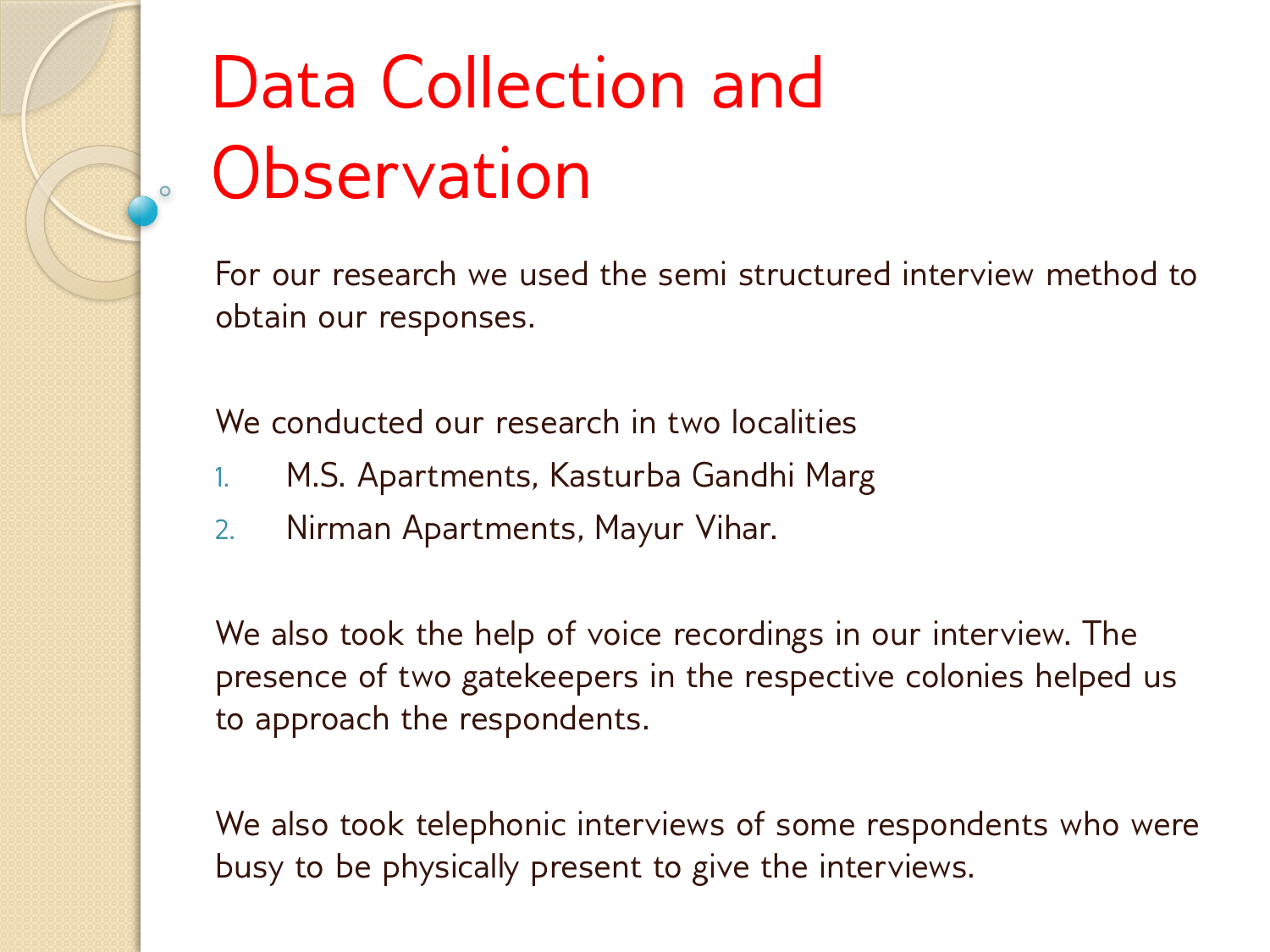

# Data Collection and Observation
For our research we used the semi structured interview method to obtain our responses.

We conducted our research in two localities
M.S. Apartments, Kasturba Gandhi Marg
Nirman Apartments, Mayur Vihar.

We also took the help of voice recordings in our interview. The presence of two gatekeepers in the respective colonies helped us to approach the respondents.

We also took telephonic interviews of some respondents who were busy to be physically present to give the interviews.